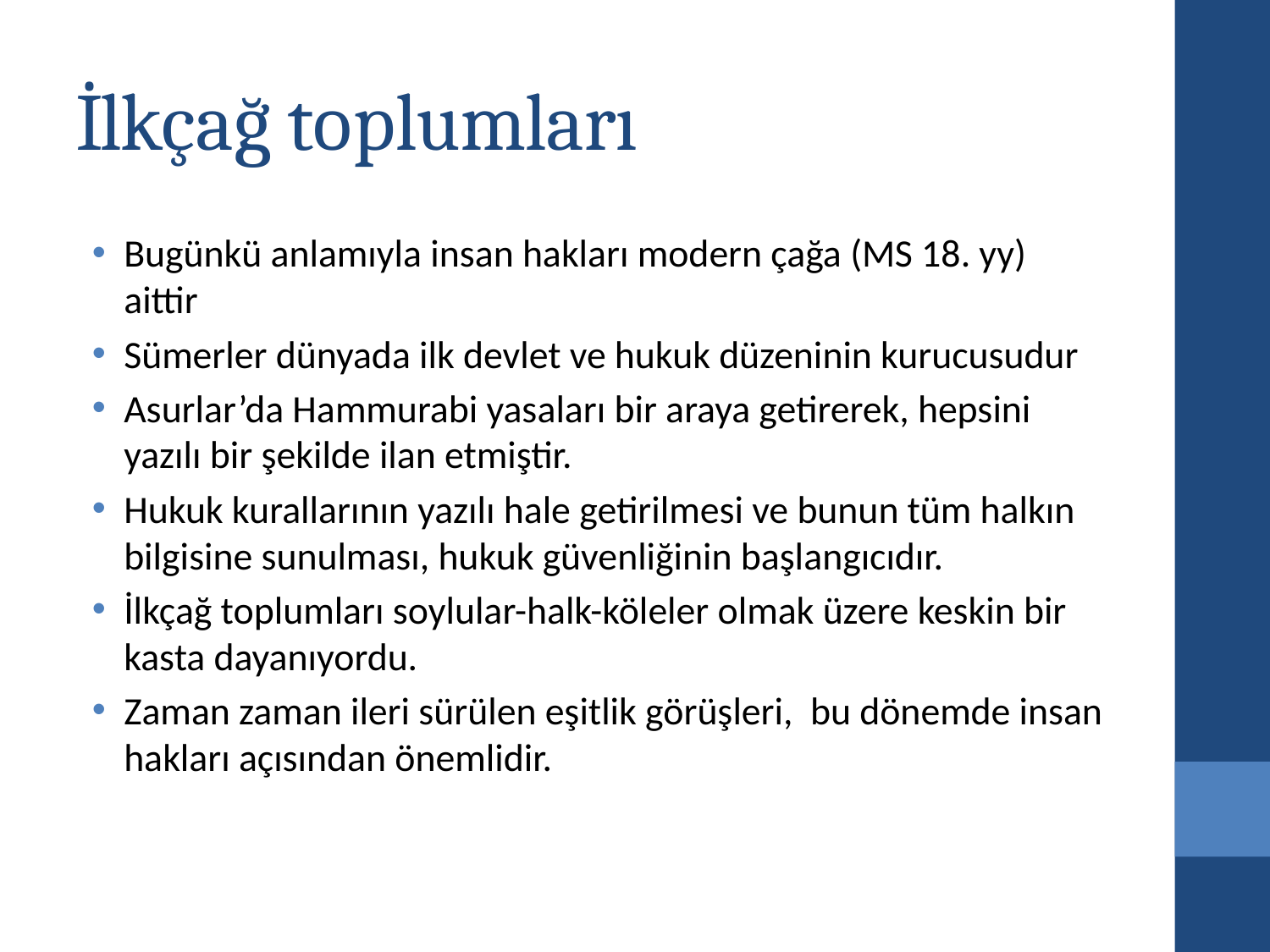

# İlkçağ toplumları
Bugünkü anlamıyla insan hakları modern çağa (MS 18. yy) aittir
Sümerler dünyada ilk devlet ve hukuk düzeninin kurucusudur
Asurlar’da Hammurabi yasaları bir araya getirerek, hepsini yazılı bir şekilde ilan etmiştir.
Hukuk kurallarının yazılı hale getirilmesi ve bunun tüm halkın bilgisine sunulması, hukuk güvenliğinin başlangıcıdır.
İlkçağ toplumları soylular-halk-köleler olmak üzere keskin bir kasta dayanıyordu.
Zaman zaman ileri sürülen eşitlik görüşleri,  bu dönemde insan hakları açısından önemlidir.